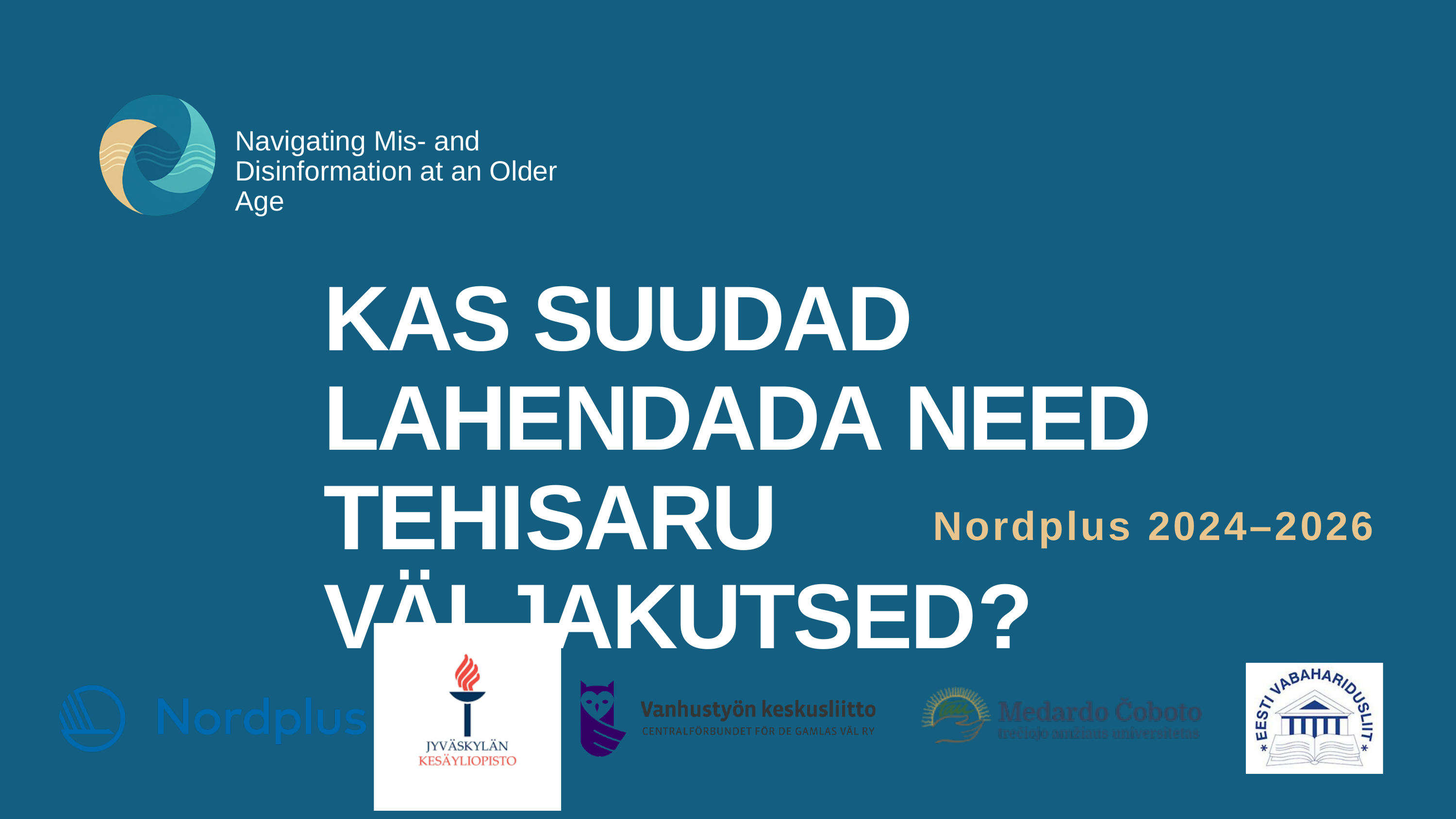

Navigating Mis- and Disinformation at an Older Age
KAS SUUDAD LAHENDADA NEED TEHISARU VÄLJAKUTSED?

Nordplus 2024–2026